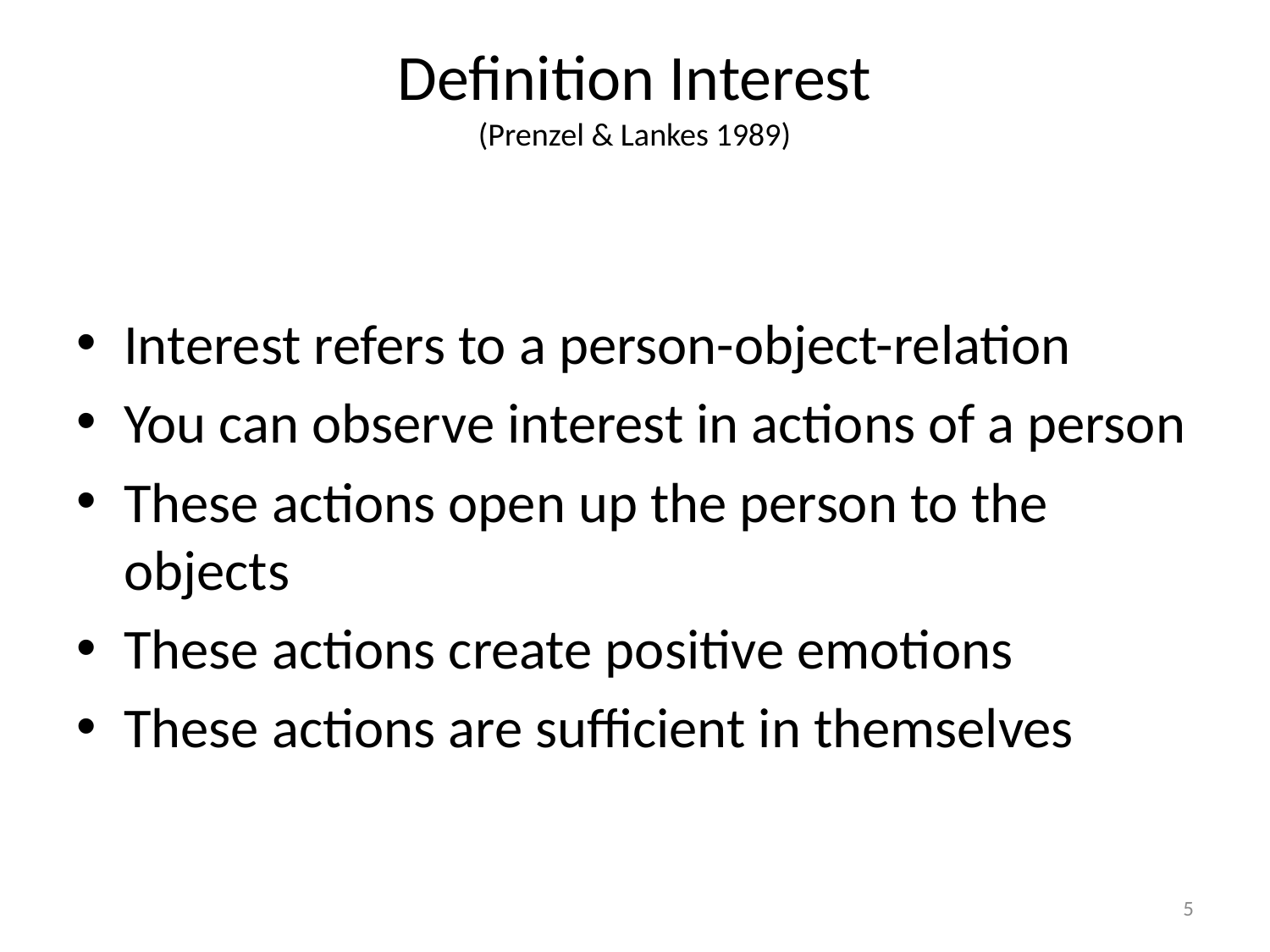

# Definition Interest (Prenzel & Lankes 1989)

Interest refers to a person-object-relation
You can observe interest in actions of a person
These actions open up the person to the objects
These actions create positive emotions
These actions are sufficient in themselves
5